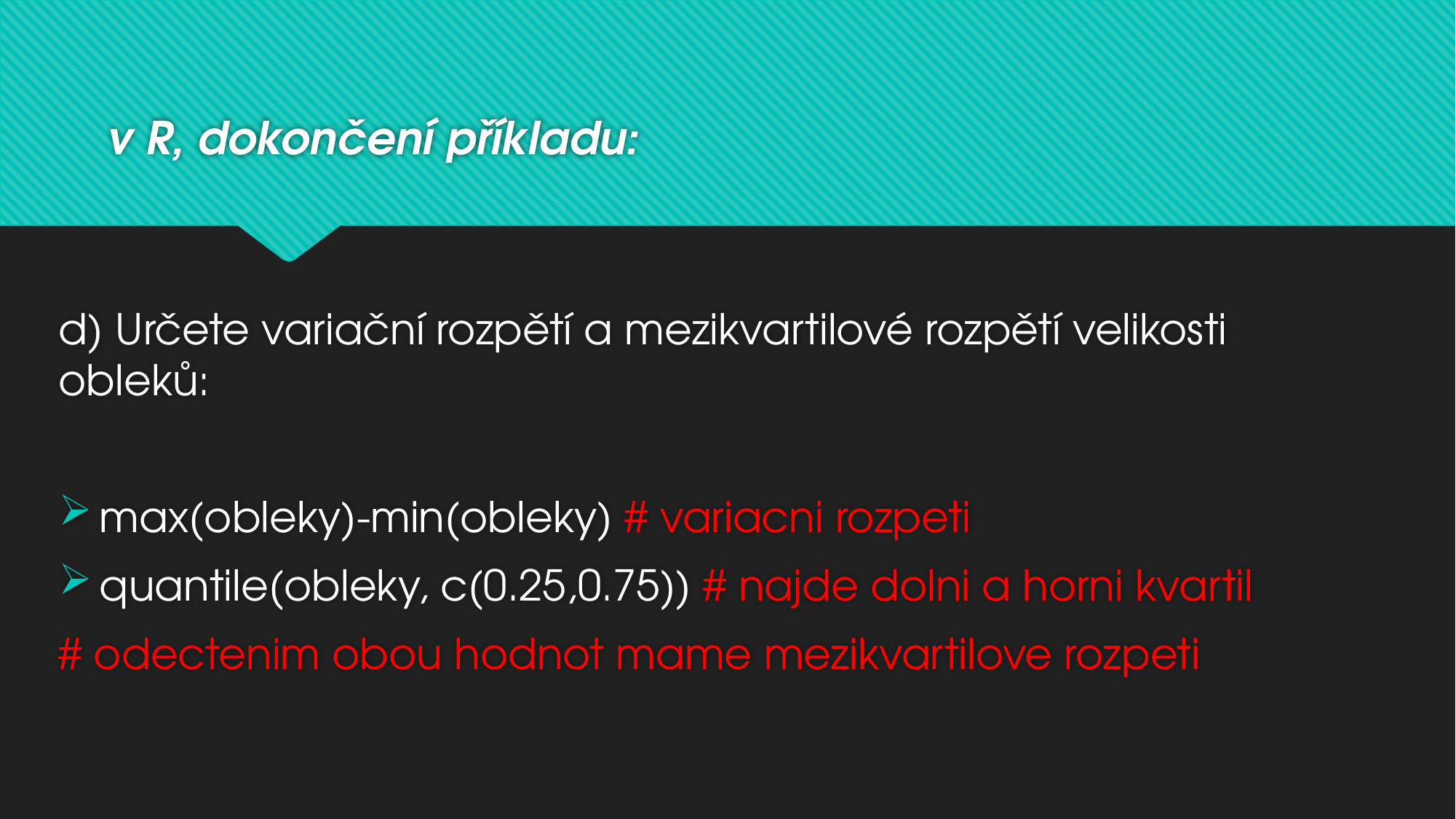

# v R, dokončení příkladu:
d) Určete variační rozpětí a mezikvartilové rozpětí velikosti obleků:

max(obleky)-min(obleky) # variacni rozpeti
quantile(obleky, c(0.25,0.75)) # najde dolni a horni kvartil
# odectenim obou hodnot mame mezikvartilove rozpeti